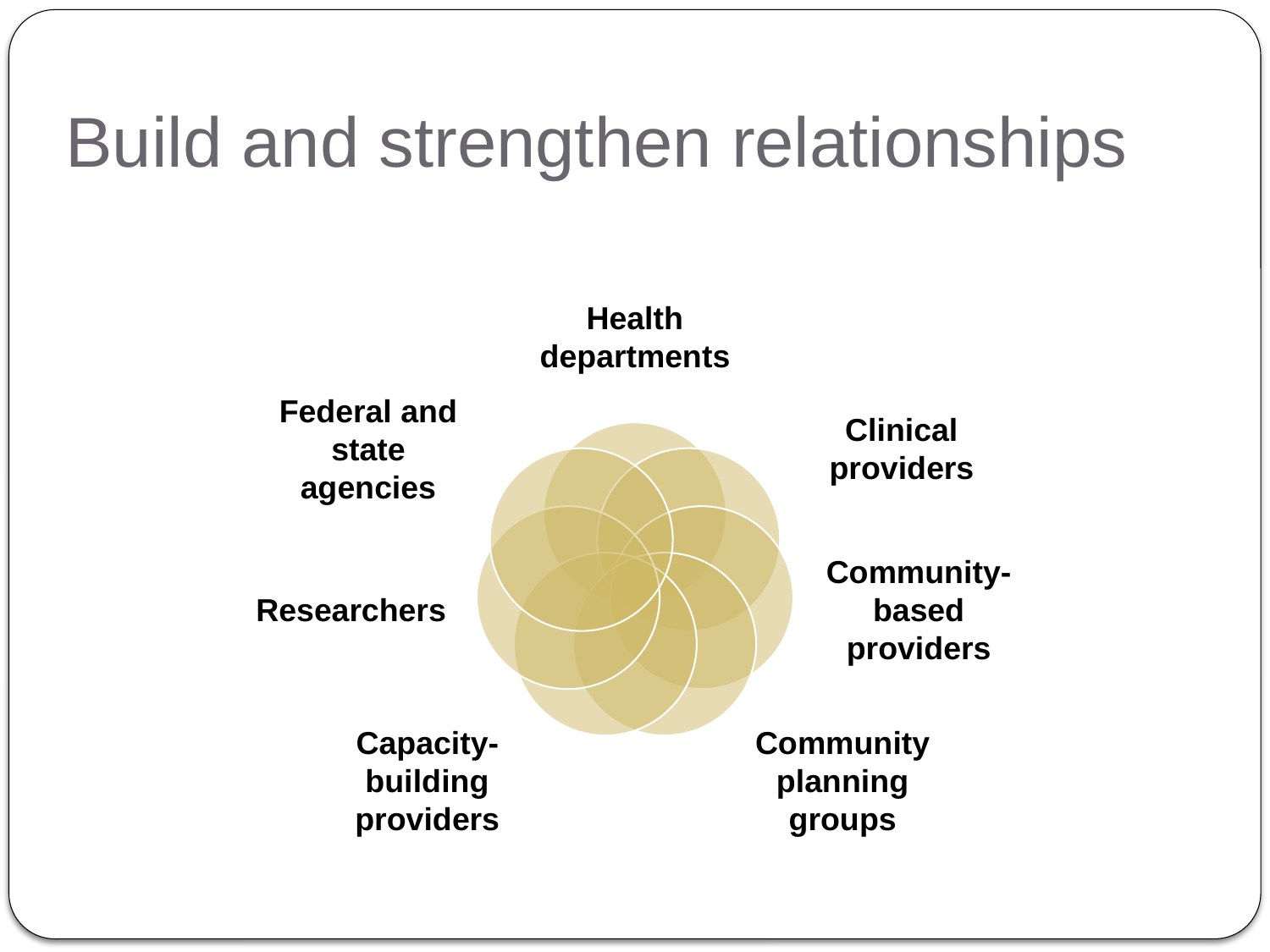

# Build and strengthen relationships
Health departments
Clinical providers
Community-based
providers
Community planning
groups
Capacity-building
providers
Researchers
Federal and state
agencies